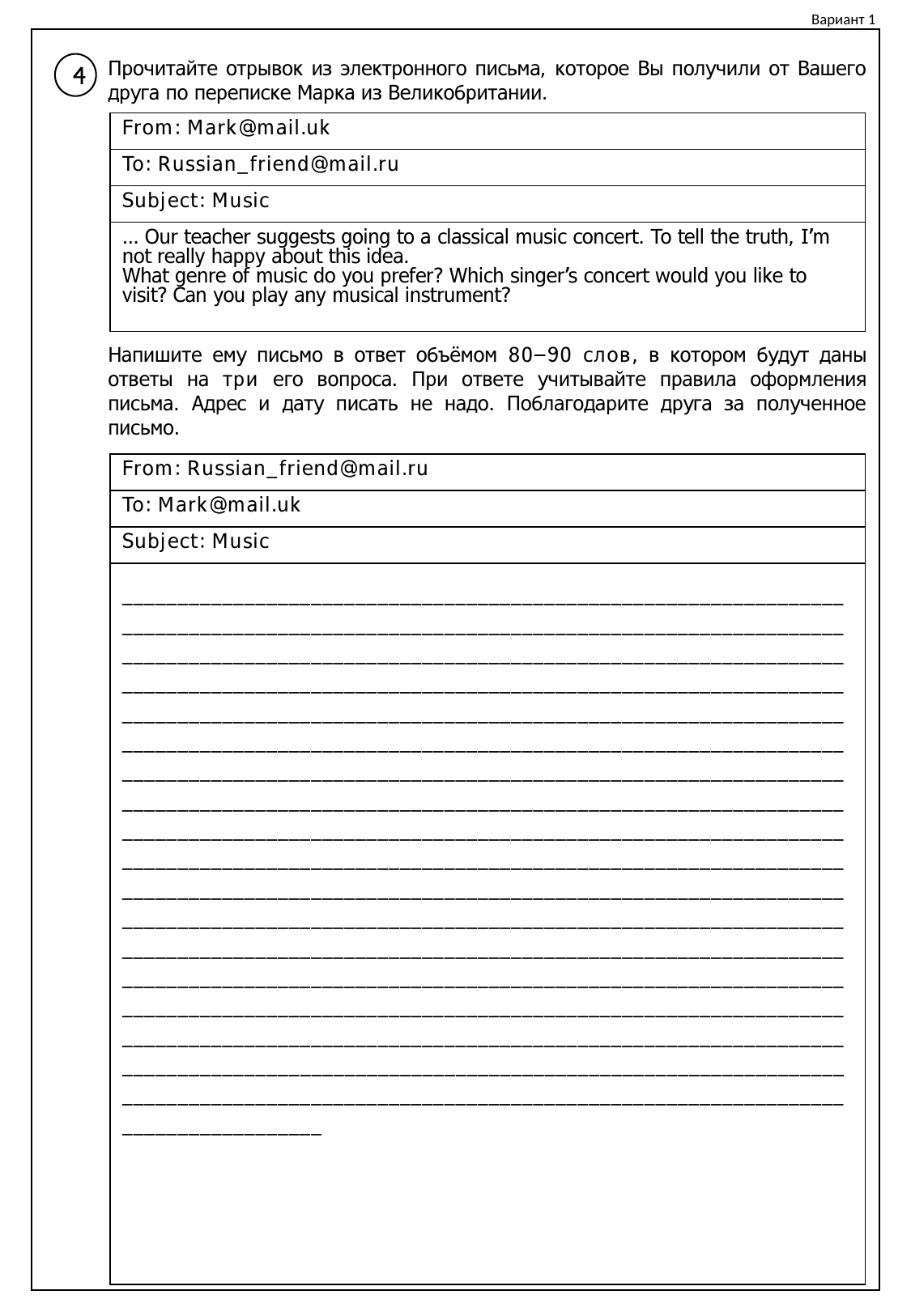

Вариант 1

Прочитайте отрывок из электронного письма, которое Вы получили от Вашего друга по переписке Марка из Великобритании.

Напишите ему письмо в ответ объёмом 80–90 слов, в котором будут даны ответы на три его вопроса. При ответе учитывайте правила оформления письма. Адрес и дату писать не надо. Поблагодарите друга за полученное письмо.

4
| From: Mark@mail.uk |
| --- |
| To: Russian\_friend@mail.ru |
| Subject: Music |
| … Our teacher suggests going to a classical music concert. To tell the truth, I’m not really happy about this idea. What genre of music do you prefer? Which singer’s concert would you like to visit? Can you play any musical instrument? |
| From: Russian\_friend@mail.ru |
| --- |
| To: Mark@mail.uk |
| Subject: Music |
| \_\_\_\_\_\_\_\_\_\_\_\_\_\_\_\_\_\_\_\_\_\_\_\_\_\_\_\_\_\_\_\_\_\_\_\_\_\_\_\_\_\_\_\_\_\_\_\_\_\_\_\_\_\_\_\_\_\_\_\_\_\_\_\_\_\_\_\_\_\_\_\_\_\_\_\_\_\_\_\_\_\_\_\_\_\_\_\_\_\_\_\_\_\_\_\_\_\_\_\_\_\_\_\_\_\_\_\_\_\_\_\_\_\_\_\_\_\_\_\_\_\_\_\_\_\_\_\_\_\_\_\_\_\_\_\_\_\_\_\_\_\_\_\_\_\_\_\_\_\_\_\_\_\_\_\_\_\_\_\_\_\_\_\_\_\_\_\_\_\_\_\_\_\_\_\_\_\_\_\_\_\_\_\_\_\_\_\_\_\_\_\_\_\_\_\_\_\_\_\_\_\_\_\_\_\_\_\_\_\_\_\_\_\_\_\_\_\_\_\_\_\_\_\_\_\_\_\_\_\_\_\_\_\_\_\_\_\_\_\_\_\_\_\_\_\_\_\_\_\_\_\_\_\_\_\_\_\_\_\_\_\_\_\_\_\_\_\_\_\_\_\_\_\_\_\_\_\_\_\_\_\_\_\_\_\_\_\_\_\_\_\_\_\_\_\_\_\_\_\_\_\_\_\_\_\_\_\_\_\_\_\_\_\_\_\_\_\_\_\_\_\_\_\_\_\_\_\_\_\_\_\_\_\_\_\_\_\_\_\_\_\_\_\_\_\_\_\_\_\_\_\_\_\_\_\_\_\_\_\_\_\_\_\_\_\_\_\_\_\_\_\_\_\_\_\_\_\_\_\_\_\_\_\_\_\_\_\_\_\_\_\_\_\_\_\_\_\_\_\_\_\_\_\_\_\_\_\_\_\_\_\_\_\_\_\_\_\_\_\_\_\_\_\_\_\_\_\_\_\_\_\_\_\_\_\_\_\_\_\_\_\_\_\_\_\_\_\_\_\_\_\_\_\_\_\_\_\_\_\_\_\_\_\_\_\_\_\_\_\_\_\_\_\_\_\_\_\_\_\_\_\_\_\_\_\_\_\_\_\_\_\_\_\_\_\_\_\_\_\_\_\_\_\_\_\_\_\_\_\_\_\_\_\_\_\_\_\_\_\_\_\_\_\_\_\_\_\_\_\_\_\_\_\_\_\_\_\_\_\_\_\_\_\_\_\_\_\_\_\_\_\_\_\_\_\_\_\_\_\_\_\_\_\_\_\_\_\_\_\_\_\_\_\_\_\_\_\_\_\_\_\_\_\_\_\_\_\_\_\_\_\_\_\_\_\_\_\_\_\_\_\_\_\_\_\_\_\_\_\_\_\_\_\_\_\_\_\_\_\_\_\_\_\_\_\_\_\_\_\_\_\_\_\_\_\_\_\_\_\_\_\_\_\_\_\_\_\_\_\_\_\_\_\_\_\_\_\_\_\_\_\_\_\_\_\_\_\_\_\_\_\_\_\_\_\_\_\_\_\_\_\_\_\_\_\_\_\_\_\_\_\_\_\_\_\_\_\_\_\_\_\_\_\_\_\_\_\_\_\_\_\_\_\_\_\_\_\_\_\_\_\_\_\_\_\_\_\_\_\_\_\_\_\_\_\_\_\_\_\_\_\_\_\_\_\_\_\_\_\_\_\_\_\_\_\_\_\_\_\_\_\_\_\_\_\_\_\_\_\_\_\_\_\_\_\_\_\_\_\_\_\_\_\_\_\_\_\_\_\_\_\_\_\_\_\_\_\_\_\_\_\_\_\_\_\_\_\_\_\_\_\_\_\_\_\_\_\_\_\_\_\_\_\_\_\_\_\_\_\_\_\_\_\_\_\_\_\_\_\_\_\_\_\_\_\_\_\_\_\_\_\_\_\_\_\_\_\_\_\_\_\_\_\_\_\_\_\_\_\_\_\_\_\_\_\_\_\_\_\_\_\_\_\_\_\_\_\_\_\_\_\_\_\_\_\_\_\_\_\_\_\_\_\_\_\_\_\_\_\_\_\_\_\_\_\_\_\_\_\_\_\_\_\_\_\_\_\_\_\_\_\_\_\_\_\_\_\_\_\_\_\_\_\_\_\_\_\_\_\_\_\_\_\_\_\_\_\_\_\_\_\_\_\_\_\_\_\_\_\_\_\_\_\_\_\_\_\_\_\_\_\_\_\_\_\_\_\_\_\_\_\_\_\_\_\_\_\_\_\_\_\_\_\_\_\_\_\_\_\_\_\_\_\_\_\_\_\_\_\_\_\_\_\_\_\_\_\_\_\_\_\_\_\_\_\_\_\_\_\_\_\_\_\_\_\_\_\_\_\_\_\_\_\_\_\_\_\_\_\_\_\_\_\_\_\_\_\_\_\_\_\_\_\_\_\_\_\_\_\_\_\_\_\_\_\_\_\_\_\_\_\_\_\_\_\_\_\_\_\_\_\_\_\_\_\_\_\_\_\_\_\_\_\_\_\_\_\_\_\_\_\_\_\_\_\_\_\_\_\_\_\_\_\_\_\_\_\_\_\_\_\_\_\_\_\_\_\_\_\_\_\_\_\_\_\_\_\_\_\_\_\_\_\_\_\_\_\_\_\_\_\_\_\_\_\_\_\_\_\_\_\_\_\_\_\_\_\_ |
4